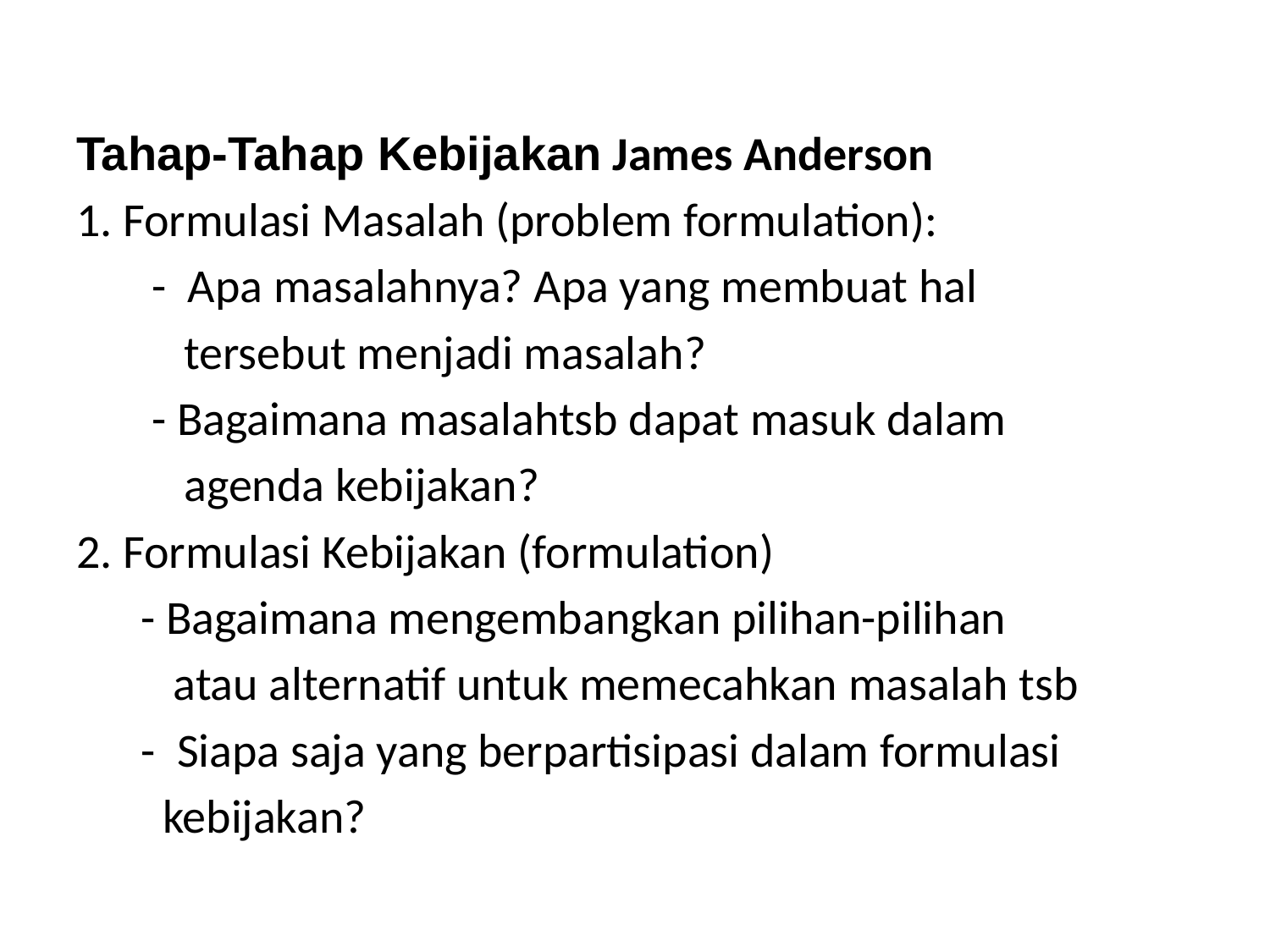

#
Tahap-Tahap Kebijakan James Anderson
1. Formulasi Masalah (problem formulation):
       -  Apa masalahnya? Apa yang membuat hal
          tersebut menjadi masalah?
       - Bagaimana masalahtsb dapat masuk dalam
          agenda kebijakan?
2. Formulasi Kebijakan (formulation)
      - Bagaimana mengembangkan pilihan-pilihan
         atau alternatif untuk memecahkan masalah tsb
      -  Siapa saja yang berpartisipasi dalam formulasi
        kebijakan?